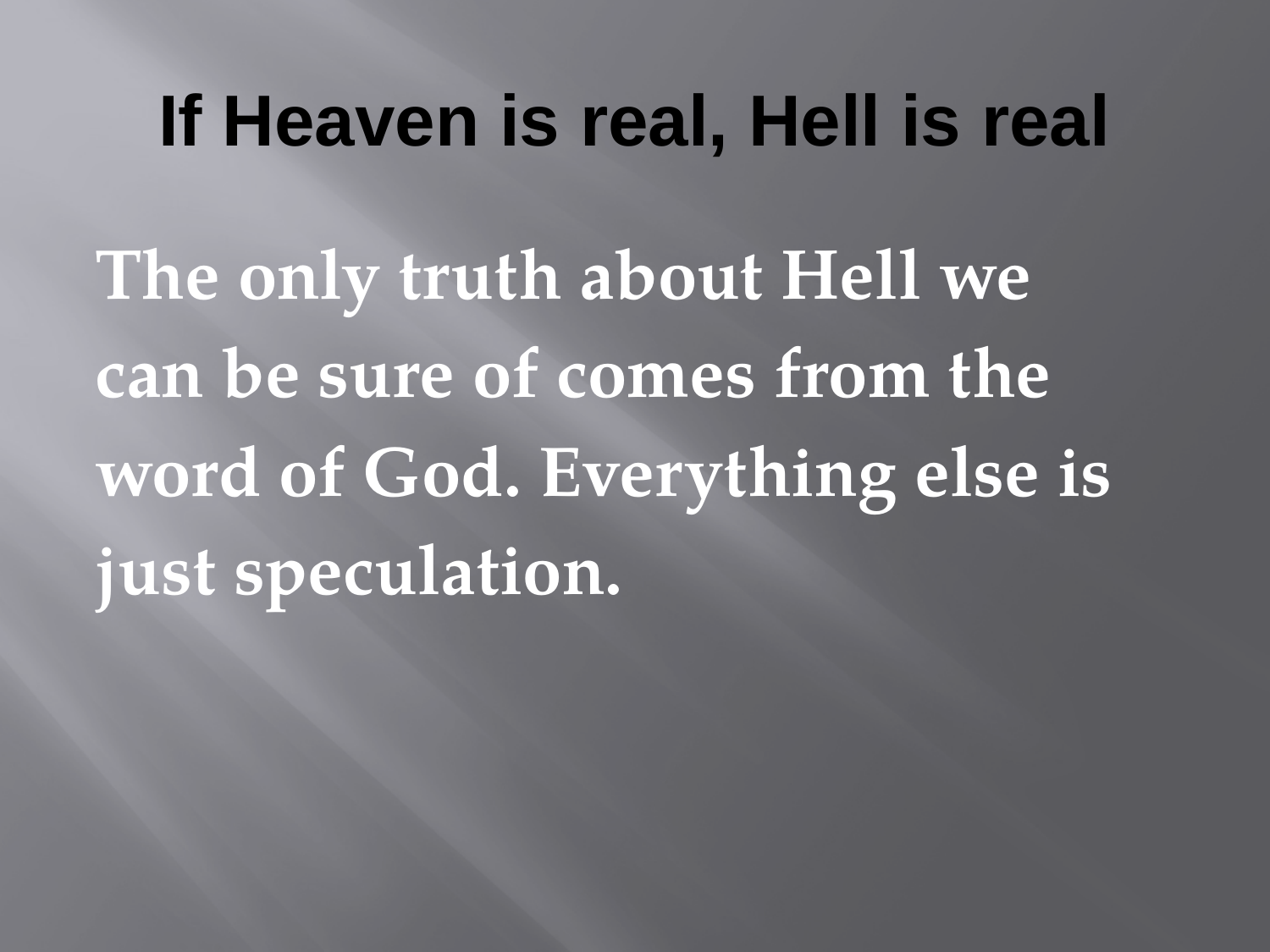

# If Heaven is real, Hell is real
The only truth about Hell we
can be sure of comes from the
word of God. Everything else is
just speculation.